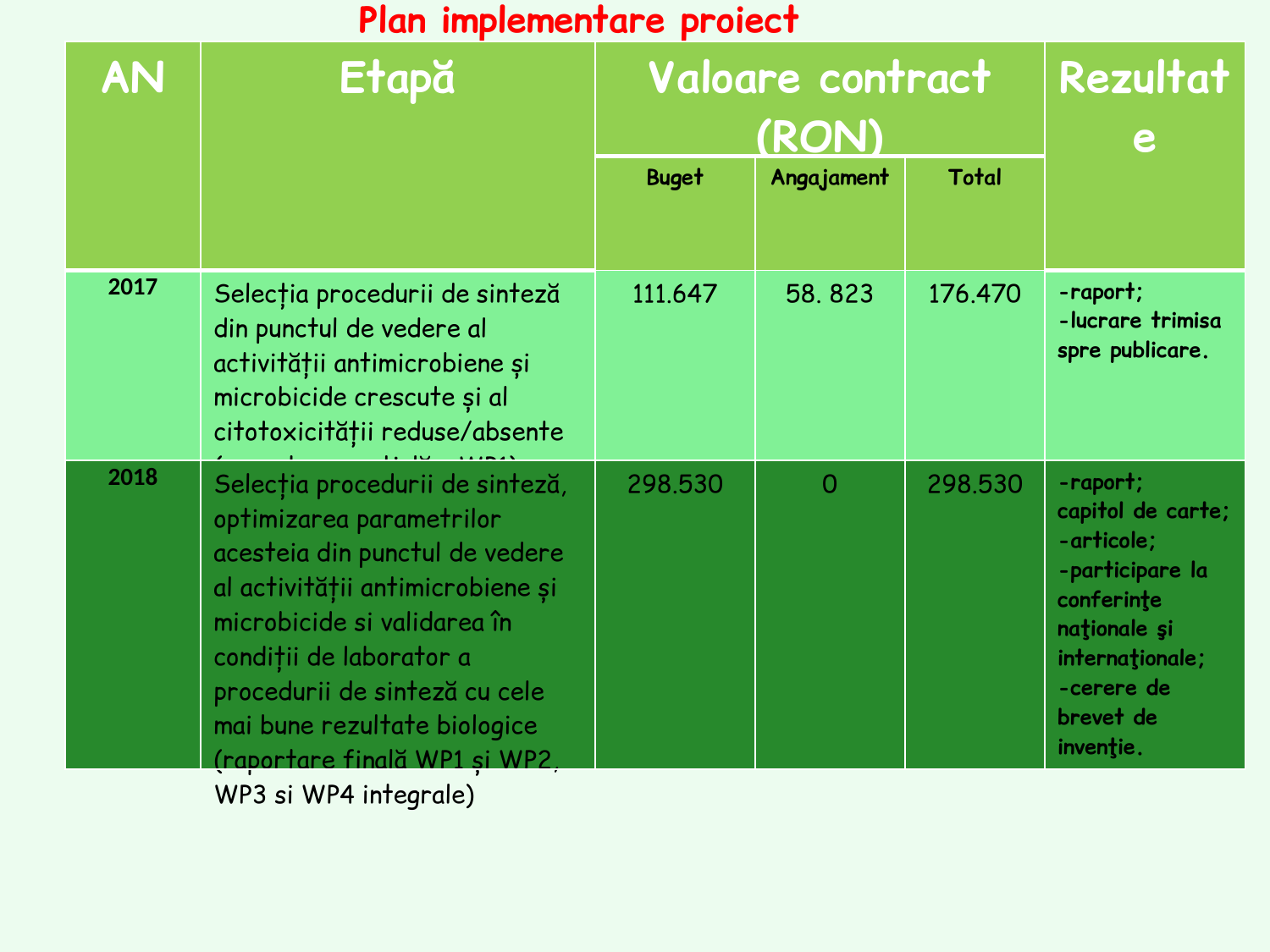

Plan implementare proiect
| AN | Etapă | Valoare contract (RON) |  |  | Rezultate |
| --- | --- | --- | --- | --- | --- |
|  |  | Buget | Angajament | Total |  |
| 2017 | Selecţia procedurii de sinteză din punctul de vedere al activităţii antimicrobiene şi microbicide crescute şi al citotoxicităţii reduse/absente (raportare parţială a WP1) | 111.647 | 58. 823 | 176.470 | -raport; -lucrare trimisa spre publicare. |
| 2018 | Selecţia procedurii de sinteză, optimizarea parametrilor acesteia din punctul de vedere al activităţii antimicrobiene şi microbicide si validarea în condiţii de laborator a procedurii de sinteză cu cele mai bune rezultate biologice (raportare finală WP1 şi WP2, WP3 si WP4 integrale) | 298.530 | 0 | 298.530 | -raport; capitol de carte; -articole; -participare la conferinţe naţionale şi internaţionale; -cerere de brevet de invenţie. |